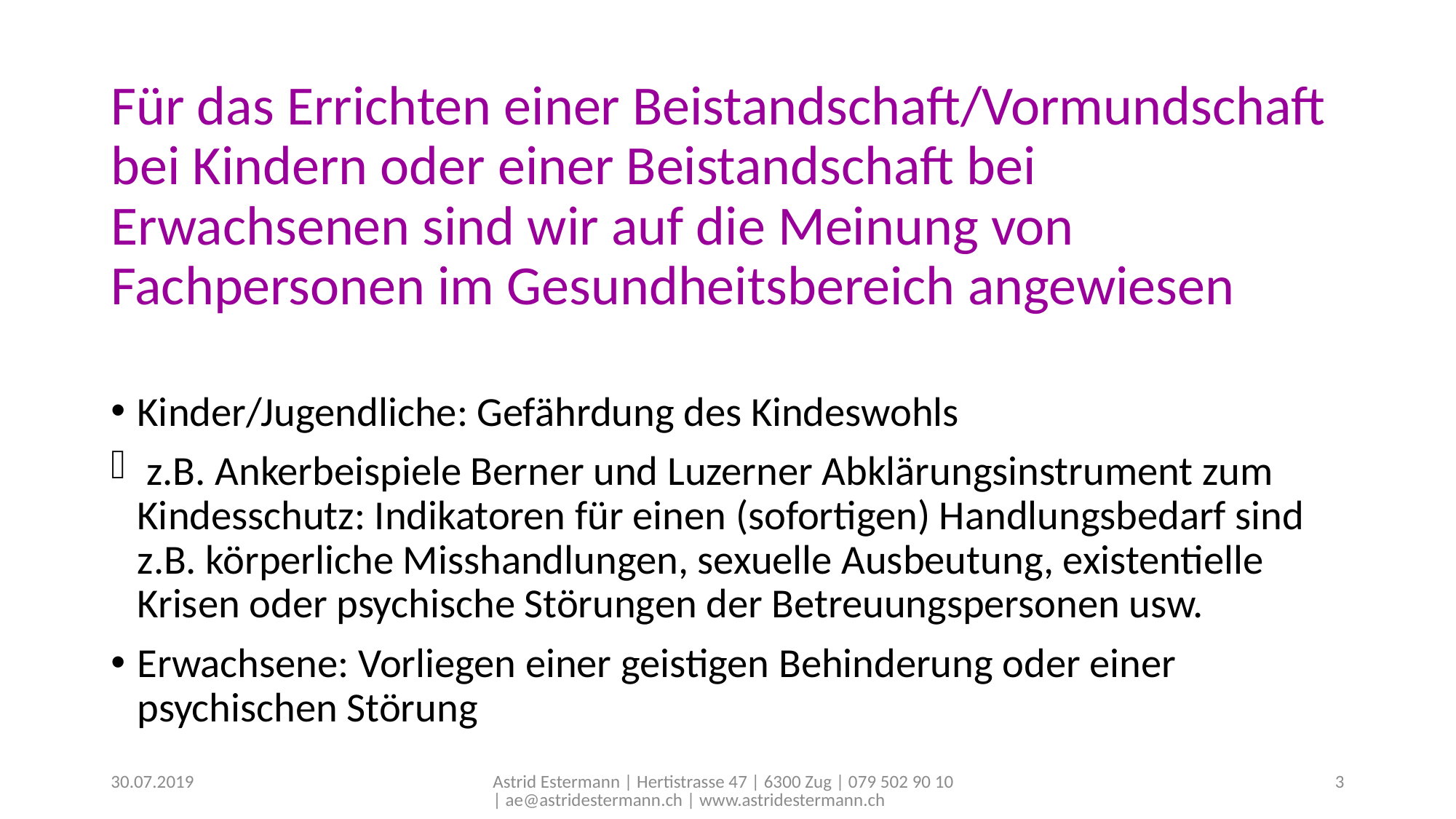

# Für das Errichten einer Beistandschaft/Vormundschaft bei Kindern oder einer Beistandschaft bei Erwachsenen sind wir auf die Meinung von Fachpersonen im Gesundheitsbereich angewiesen
Kinder/Jugendliche: Gefährdung des Kindeswohls
 z.B. Ankerbeispiele Berner und Luzerner Abklärungsinstrument zum Kindesschutz: Indikatoren für einen (sofortigen) Handlungsbedarf sind z.B. körperliche Misshandlungen, sexuelle Ausbeutung, existentielle Krisen oder psychische Störungen der Betreuungspersonen usw.
Erwachsene: Vorliegen einer geistigen Behinderung oder einer psychischen Störung

30.07.2019
Astrid Estermann | Hertistrasse 47 | 6300 Zug | 079 502 90 10 | ae@astridestermann.ch | www.astridestermann.ch
3